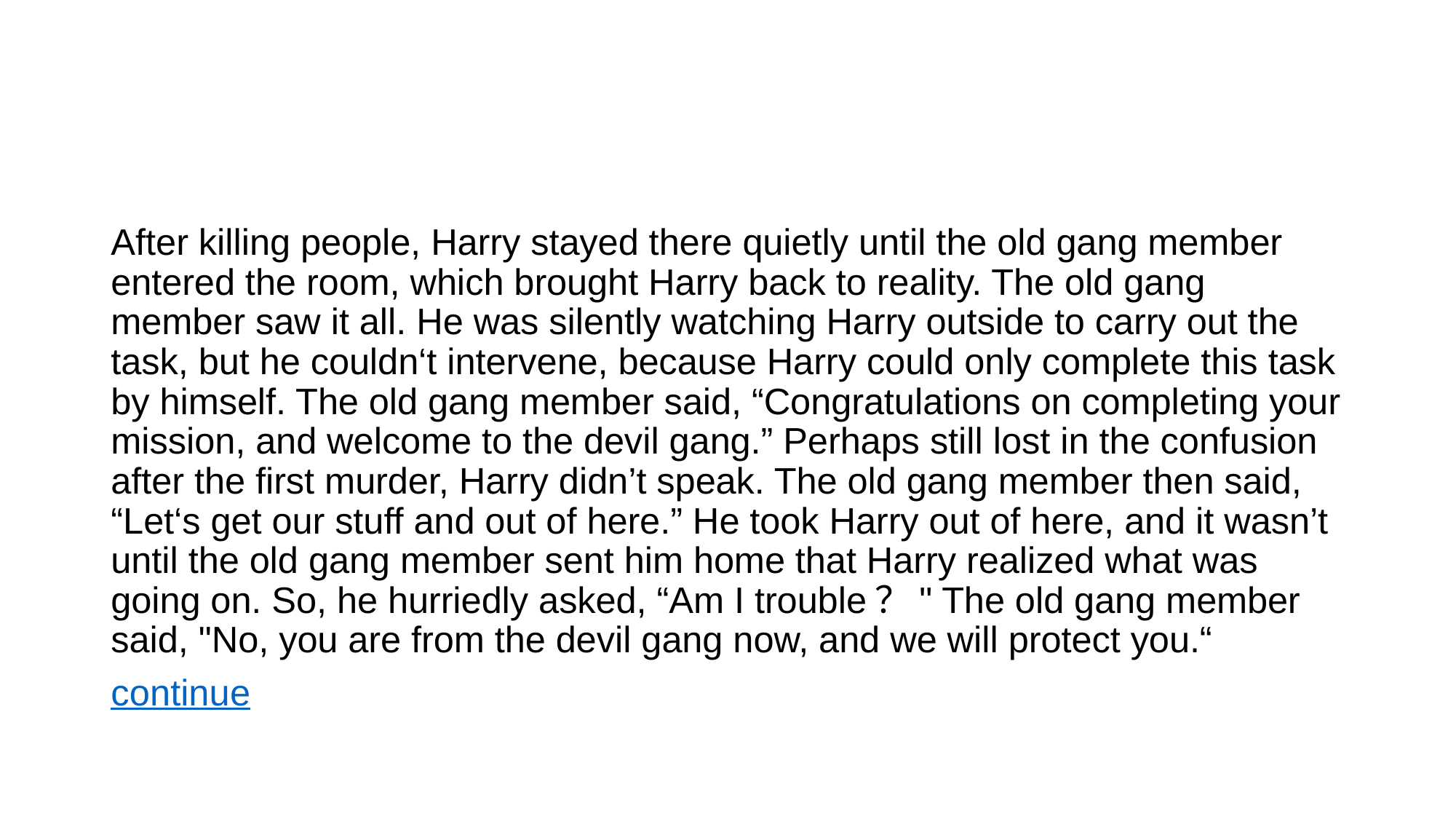

#
After killing people, Harry stayed there quietly until the old gang member entered the room, which brought Harry back to reality. The old gang member saw it all. He was silently watching Harry outside to carry out the task, but he couldn‘t intervene, because Harry could only complete this task by himself. The old gang member said, “Congratulations on completing your mission, and welcome to the devil gang.” Perhaps still lost in the confusion after the first murder, Harry didn’t speak. The old gang member then said, “Let‘s get our stuff and out of here.” He took Harry out of here, and it wasn’t until the old gang member sent him home that Harry realized what was going on. So, he hurriedly asked, “Am I trouble？" The old gang member said, "No, you are from the devil gang now, and we will protect you.“
continue